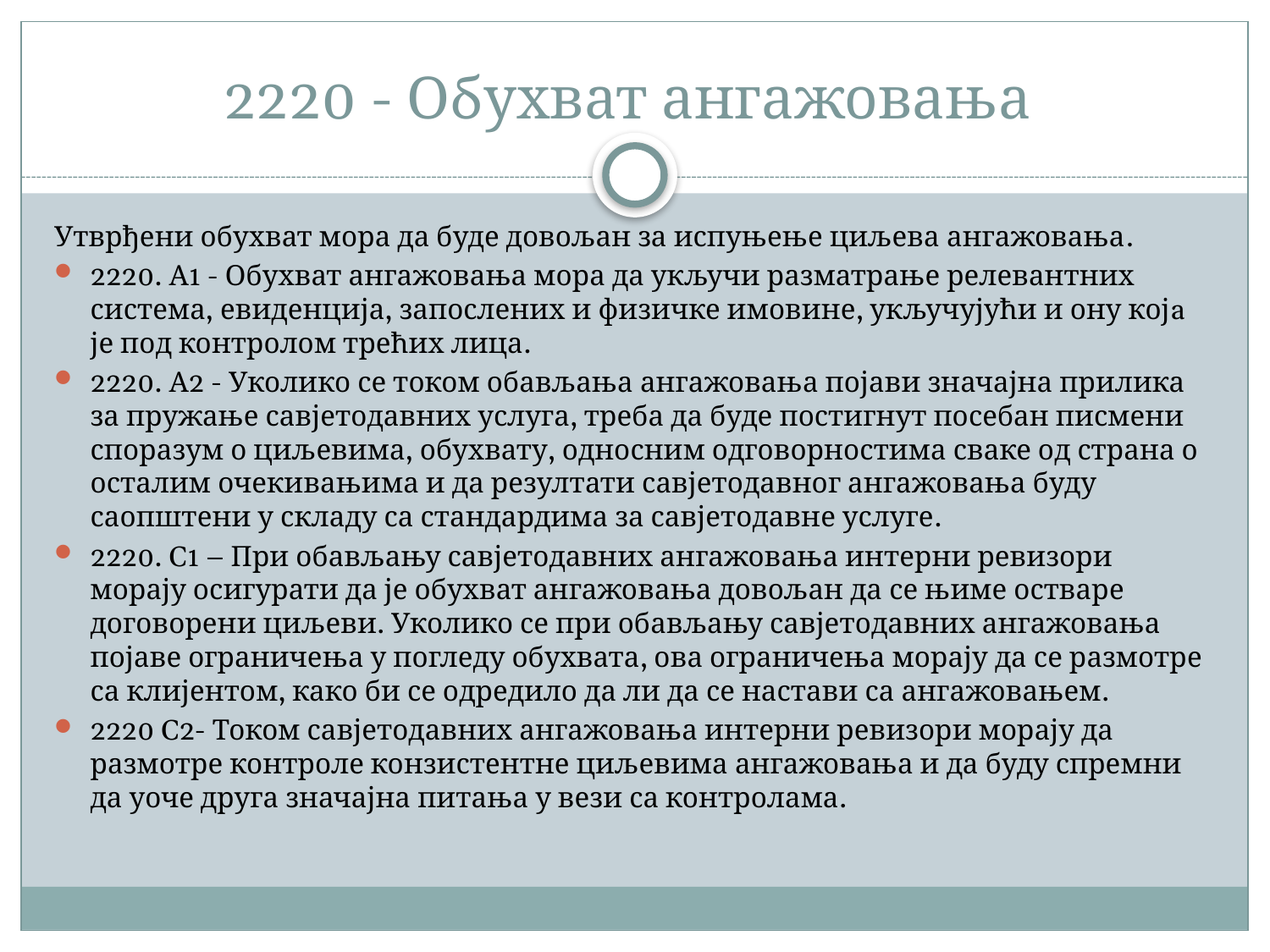

# 2220 - Обухват ангажовања
Утврђени обухват мора да буде довољан за испуњење циљева ангажовања.
2220. А1 - Обухват ангажовања мора да укључи разматрање релевантних система, евиденција, запослених и физичке имовине, укључујући и ону којa је под контролом трећих лица.
2220. А2 - Уколико се током обављања ангажовања појави значајна прилика за пружање савјетодавних услуга, треба да буде постигнут посебан писмени споразум о циљевима, обухвату, односним одговорностима сваке од страна о осталим очекивањима и да резултати савјетодавног ангажовања буду саопштени у складу са стандардима за савјетодавне услуге.
2220. C1 – При обављању савјетодавних ангажовања интерни ревизори морају осигурати да је обухват ангажовања довољан да се њиме остваре договорени циљеви. Уколико се при обављању савјетодавних ангажовања појаве ограничења у погледу обухвата, ова ограничења морају да се размотре са клијентом, како би се одредило да ли да се настави са ангажовањем.
2220 C2- Током савјетодавних ангажовања интерни ревизори морају да размотре контроле конзистентне циљевима ангажовања и да буду спремни да уоче друга значајна питања у вези са контролама.